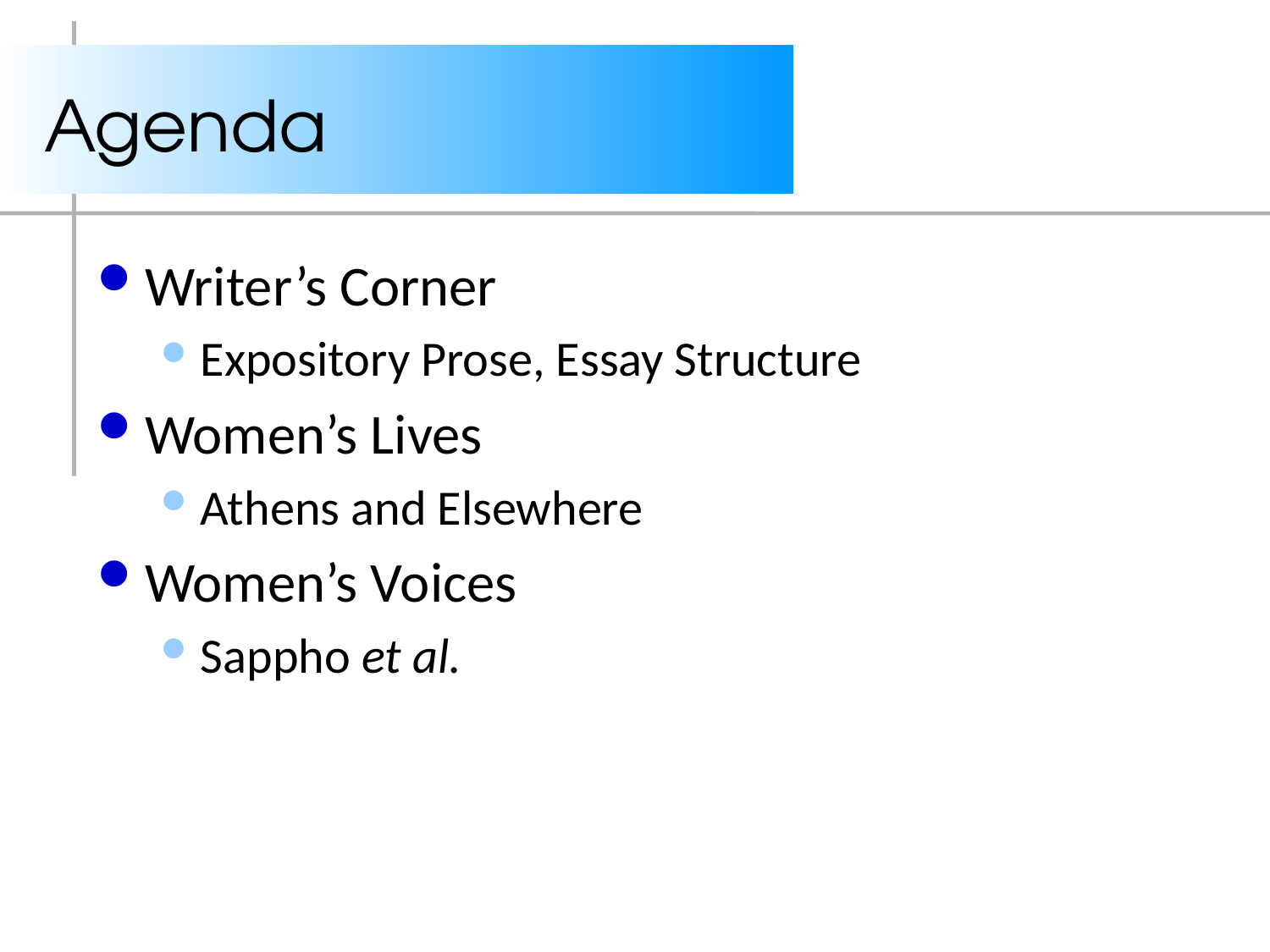

# Agenda
Writer’s Corner
Expository Prose, Essay Structure
Women’s Lives
Athens and Elsewhere
Women’s Voices
Sappho et al.